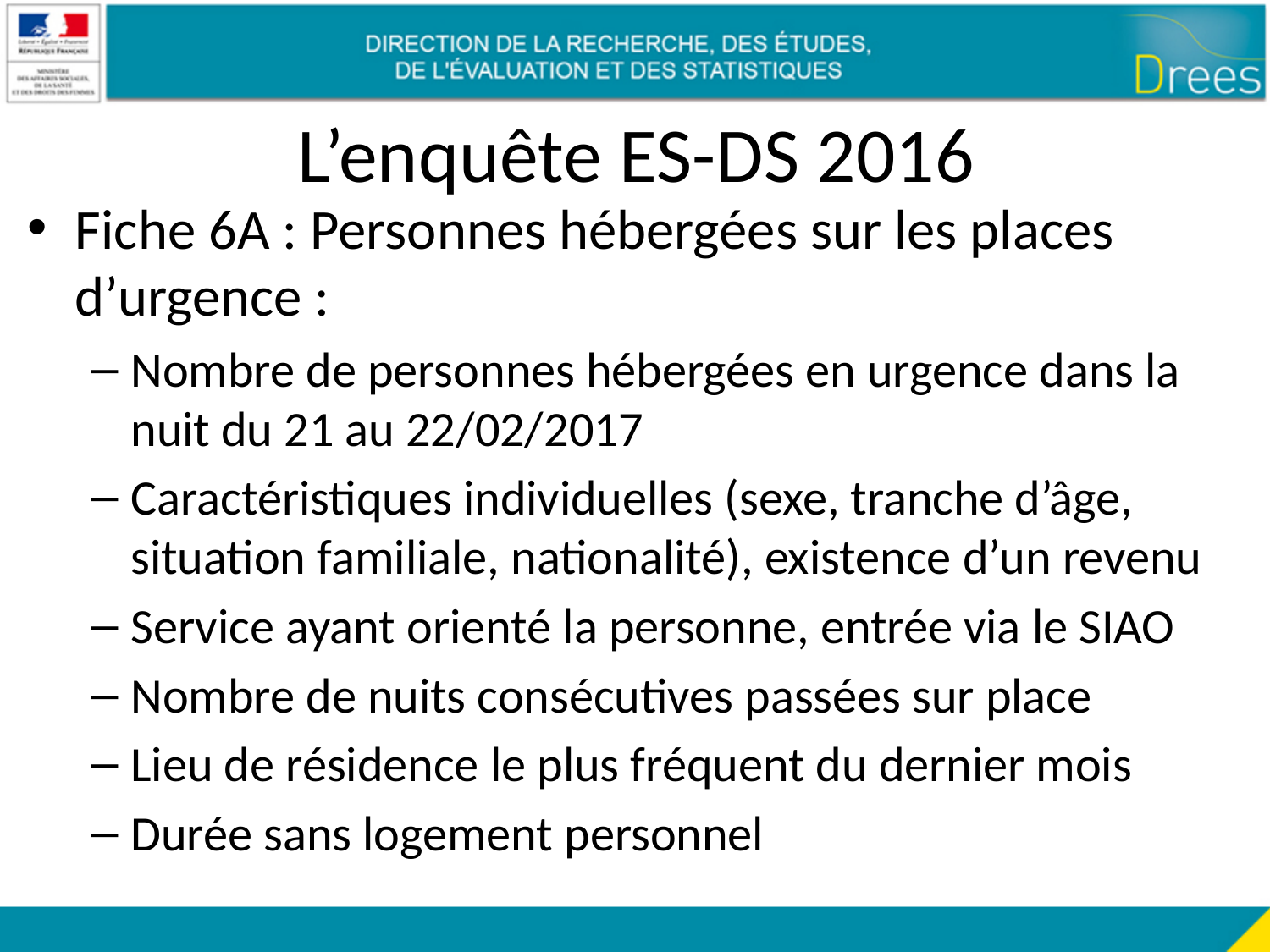

# L’enquête ES-DS 2016
Fiche 6A : Personnes hébergées sur les places d’urgence :
Nombre de personnes hébergées en urgence dans la nuit du 21 au 22/02/2017
Caractéristiques individuelles (sexe, tranche d’âge, situation familiale, nationalité), existence d’un revenu
Service ayant orienté la personne, entrée via le SIAO
Nombre de nuits consécutives passées sur place
Lieu de résidence le plus fréquent du dernier mois
Durée sans logement personnel